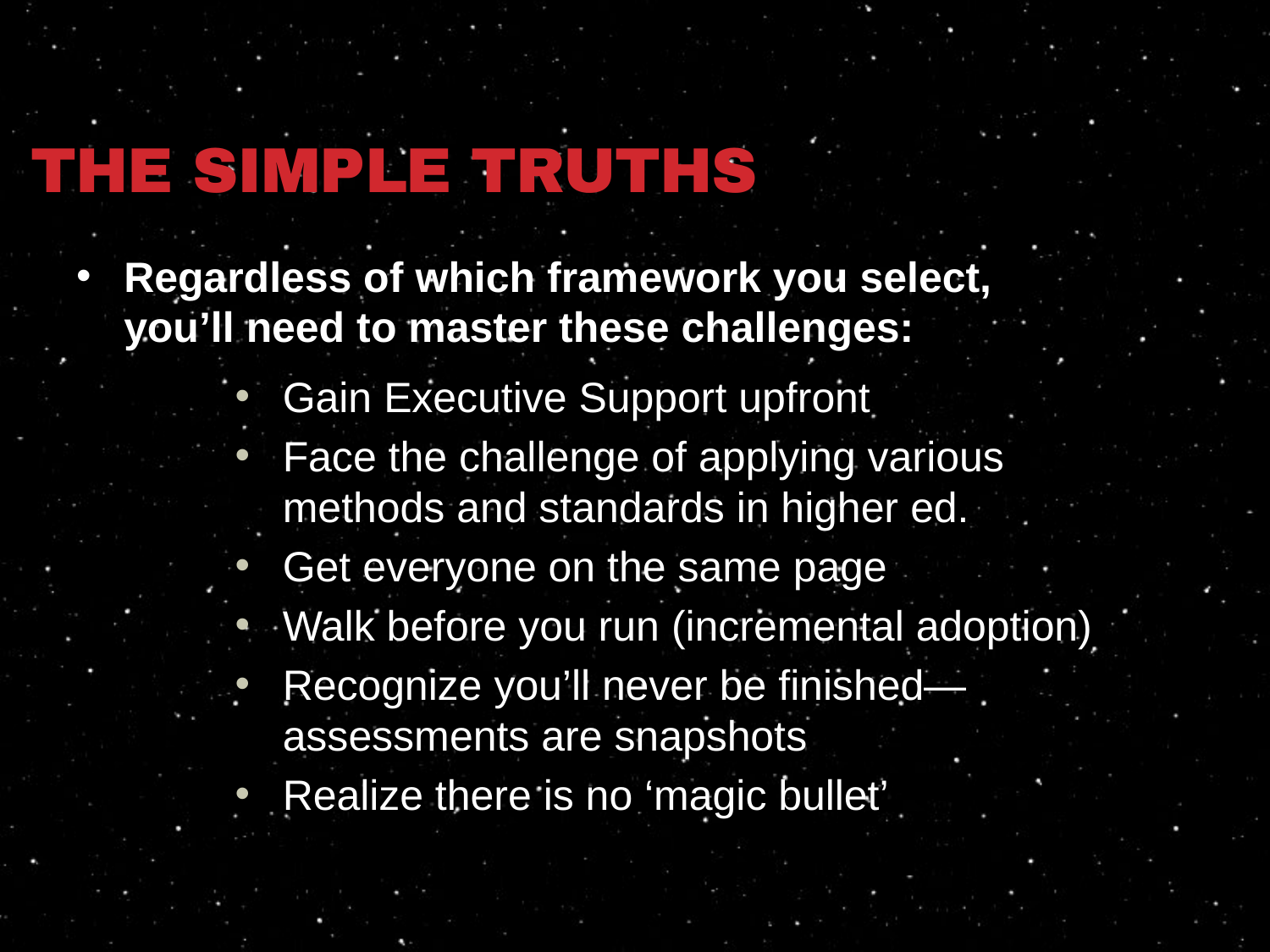

# The Simple Truths
Regardless of which framework you select, you’ll need to master these challenges:
Gain Executive Support upfront
Face the challenge of applying various methods and standards in higher ed.
Get everyone on the same page
Walk before you run (incremental adoption)
Recognize you’ll never be finished—assessments are snapshots
Realize there is no ‘magic bullet’